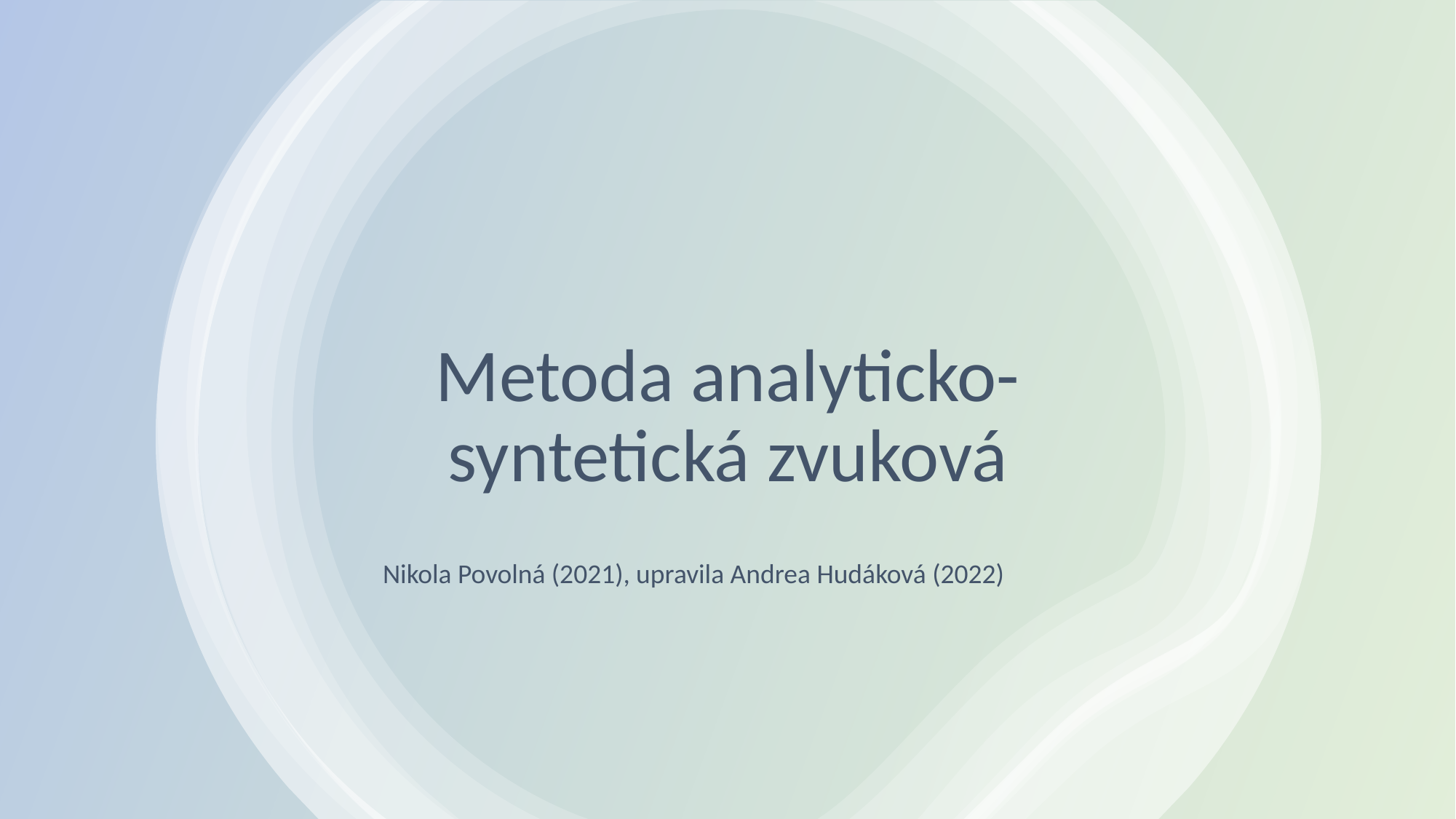

# Metoda analyticko-syntetická zvuková
Nikola Povolná (2021), upravila Andrea Hudáková (2022)